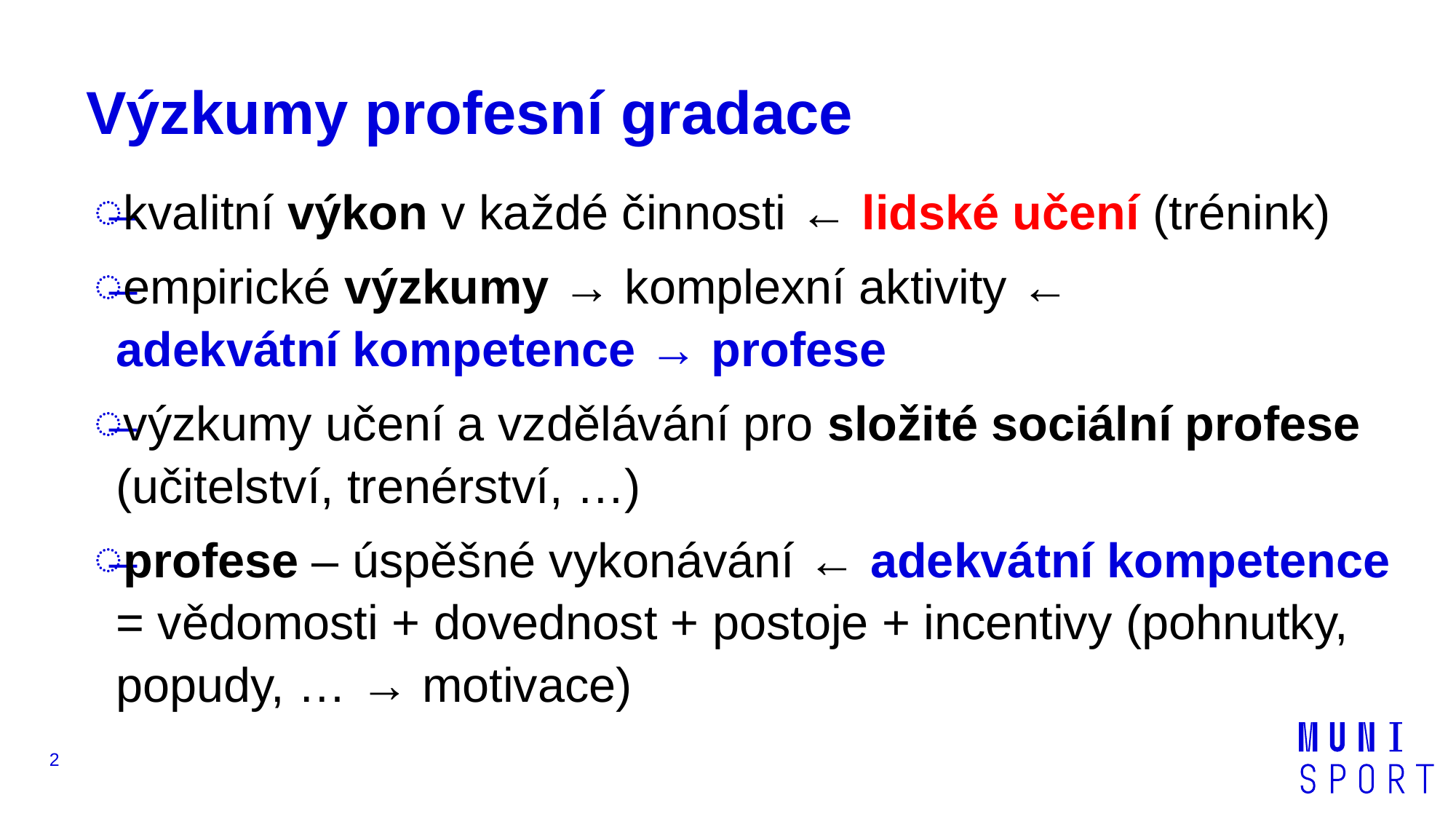

# Výzkumy profesní gradace
kvalitní výkon v každé činnosti ← lidské učení (trénink)
empirické výzkumy → komplexní aktivity ←
adekvátní kompetence → profese
výzkumy učení a vzdělávání pro složité sociální profese (učitelství, trenérství, …)
profese – úspěšné vykonávání ← adekvátní kompetence = vědomosti + dovednost + postoje + incentivy (pohnutky, popudy, … → motivace)
2